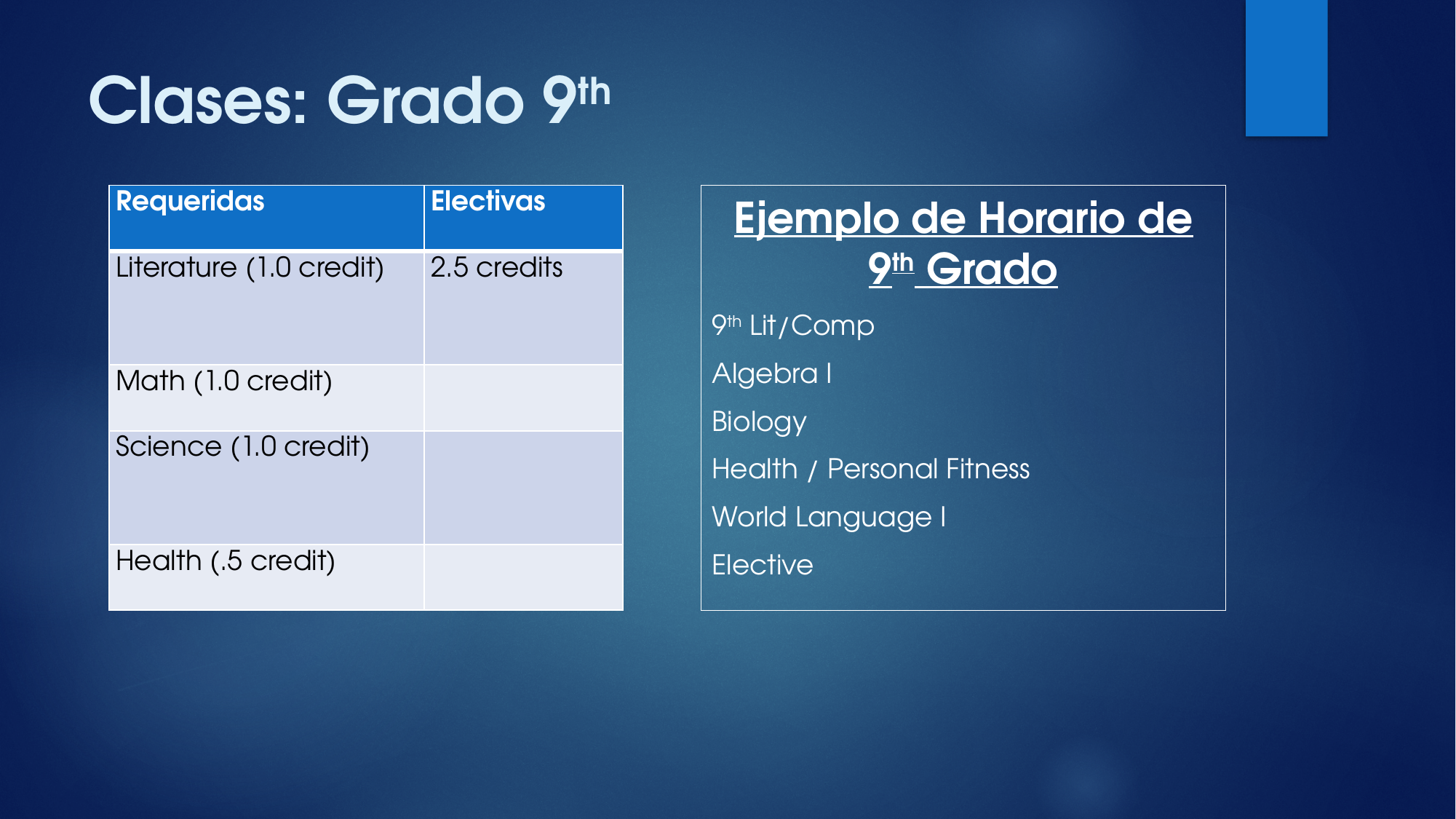

# Clases: Grado 9th
| Requeridas | Electivas |
| --- | --- |
| Literature (1.0 credit) | 2.5 credits |
| Math (1.0 credit) |  |
| Science (1.0 credit) |  |
| Health (.5 credit) |  |
Ejemplo de Horario de 9th Grado
9th Lit/Comp
Algebra I
Biology
Health / Personal Fitness
World Language I
Elective